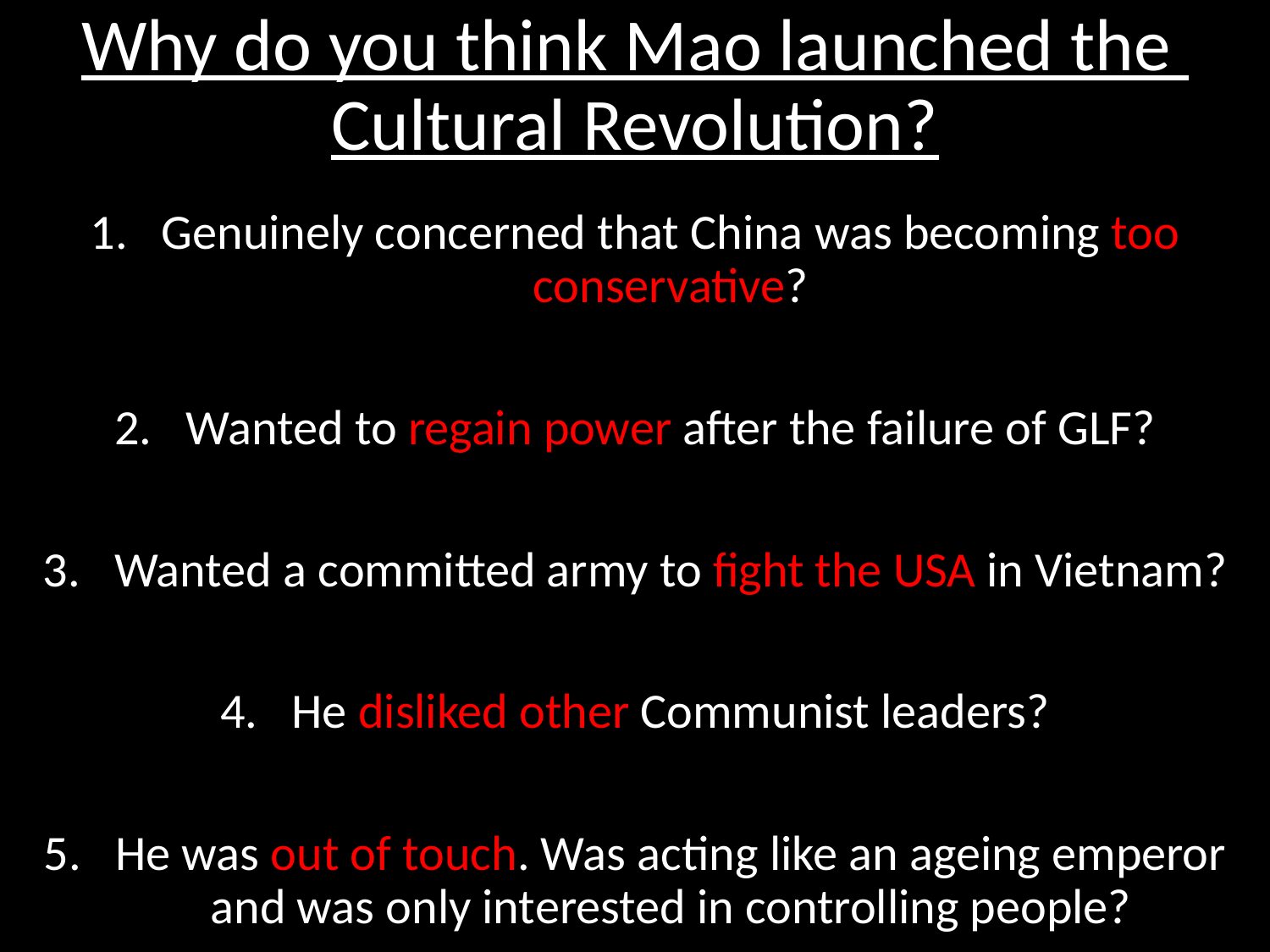

# Why do you think Mao launched the  Cultural Revolution?
Genuinely concerned that China was becoming too conservative?

Wanted to regain power after the failure of GLF?

Wanted a committed army to fight the USA in Vietnam?

He disliked other Communist leaders?

He was out of touch. Was acting like an ageing emperor and was only interested in controlling people?